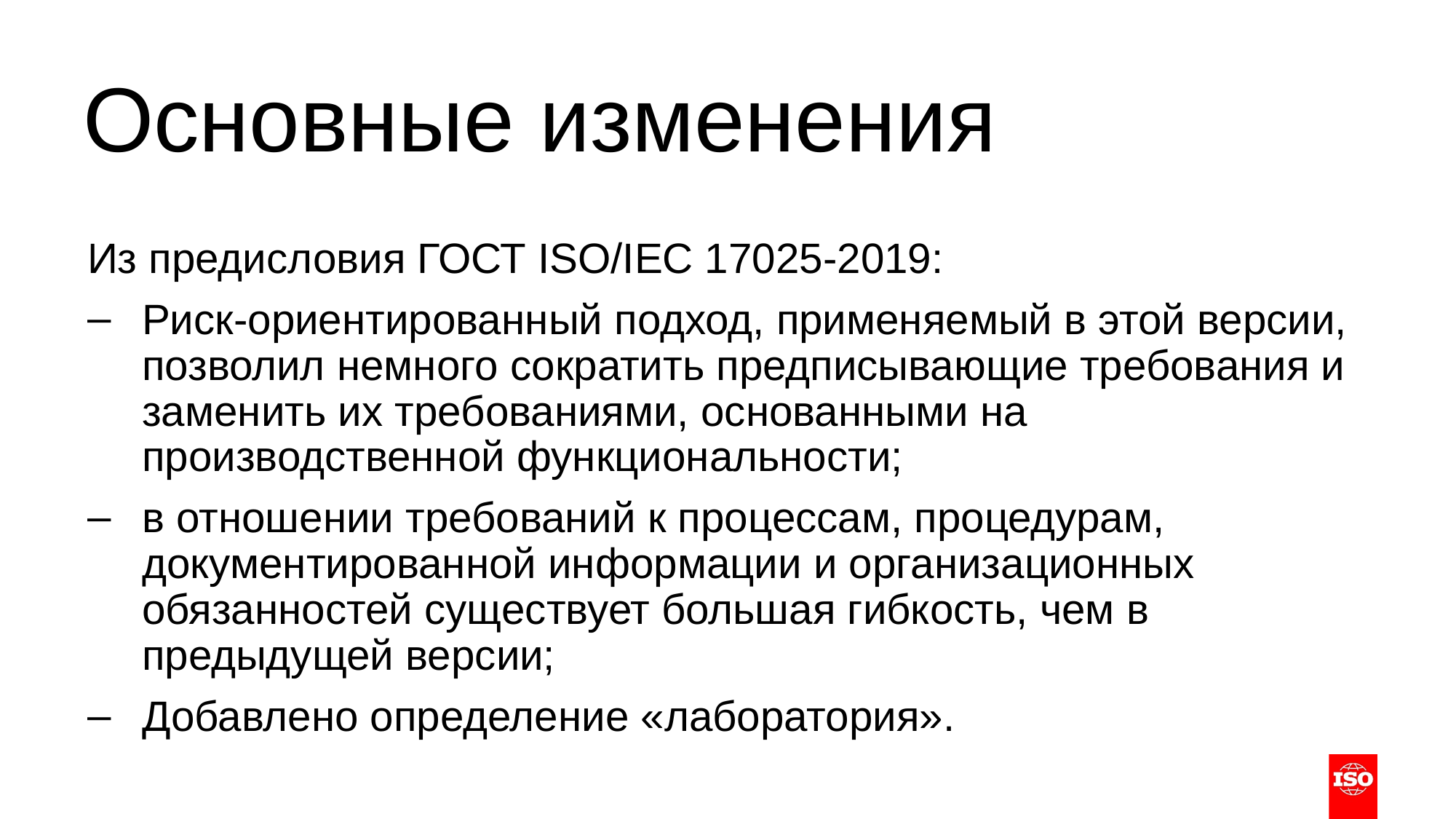

# Основные изменения
Из предисловия ГОСТ ISO/IEC 17025-2019:
Риск-ориентированный подход, применяемый в этой версии, позволил немного сократить предписывающие требования и заменить их требованиями, основанными на производственной функциональности;
в отношении требований к процессам, процедурам, документированной информации и организационных обязанностей существует большая гибкость, чем в предыдущей версии;
Добавлено определение «лаборатория».